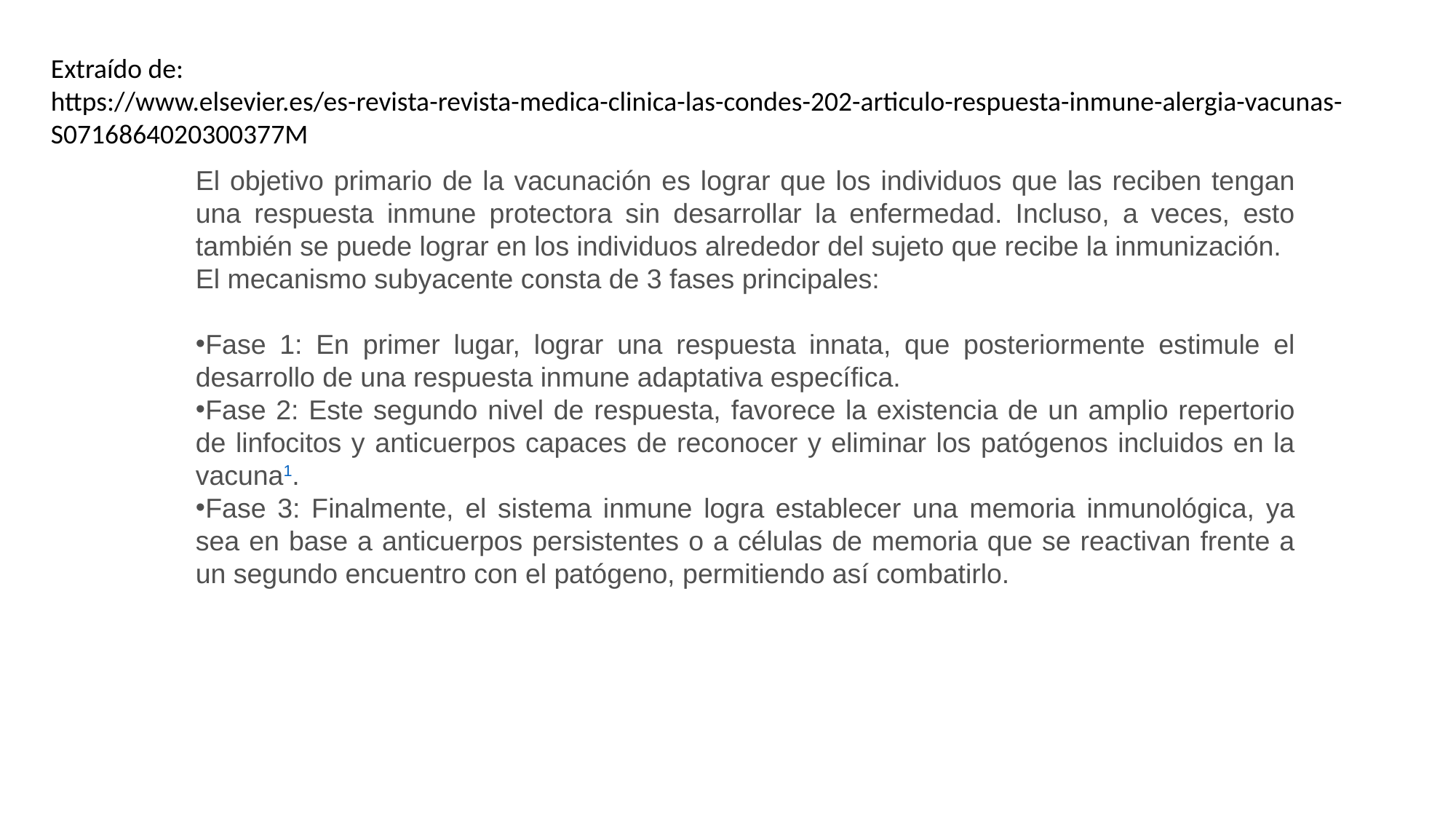

Extraído de:
https://www.elsevier.es/es-revista-revista-medica-clinica-las-condes-202-articulo-respuesta-inmune-alergia-vacunas-S0716864020300377M
El objetivo primario de la vacunación es lograr que los individuos que las reciben tengan una respuesta inmune protectora sin desarrollar la enfermedad. Incluso, a veces, esto también se puede lograr en los individuos alrededor del sujeto que recibe la inmunización.
El mecanismo subyacente consta de 3 fases principales:

Fase 1: En primer lugar, lograr una respuesta innata, que posteriormente estimule el desarrollo de una respuesta inmune adaptativa específica.
Fase 2: Este segundo nivel de respuesta, favorece la existencia de un amplio repertorio de linfocitos y anticuerpos capaces de reconocer y eliminar los patógenos incluidos en la vacuna1.
Fase 3: Finalmente, el sistema inmune logra establecer una memoria inmunológica, ya sea en base a anticuerpos persistentes o a células de memoria que se reactivan frente a un segundo encuentro con el patógeno, permitiendo así combatirlo.